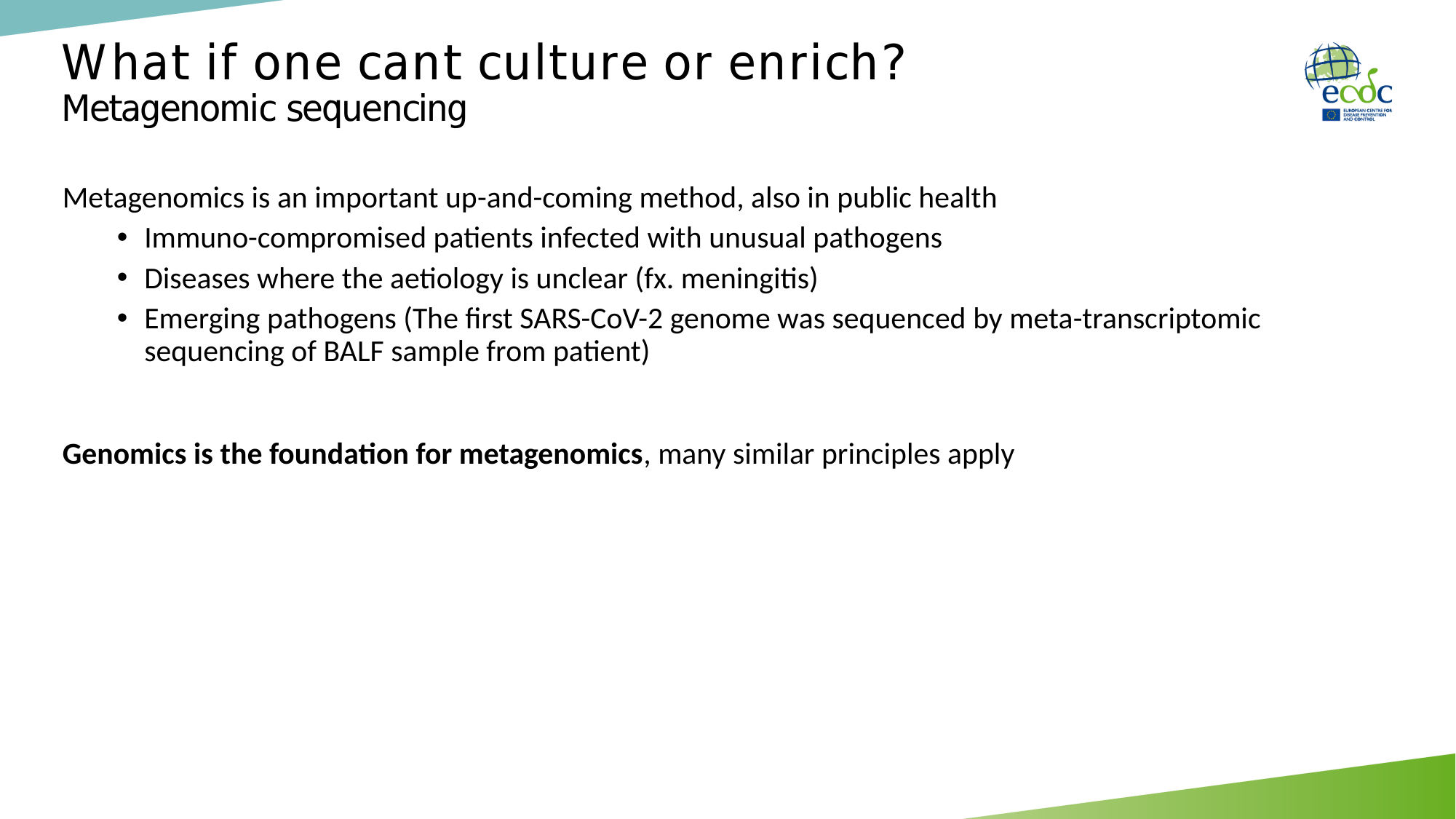

# What if one cant culture or enrich? Metagenomic sequencing
Metagenomics is an important up-and-coming method, also in public health
Immuno-compromised patients infected with unusual pathogens
Diseases where the aetiology is unclear (fx. meningitis)
Emerging pathogens (The first SARS-CoV-2 genome was sequenced by meta-transcriptomic sequencing of BALF sample from patient)

Genomics is the foundation for metagenomics, many similar principles apply